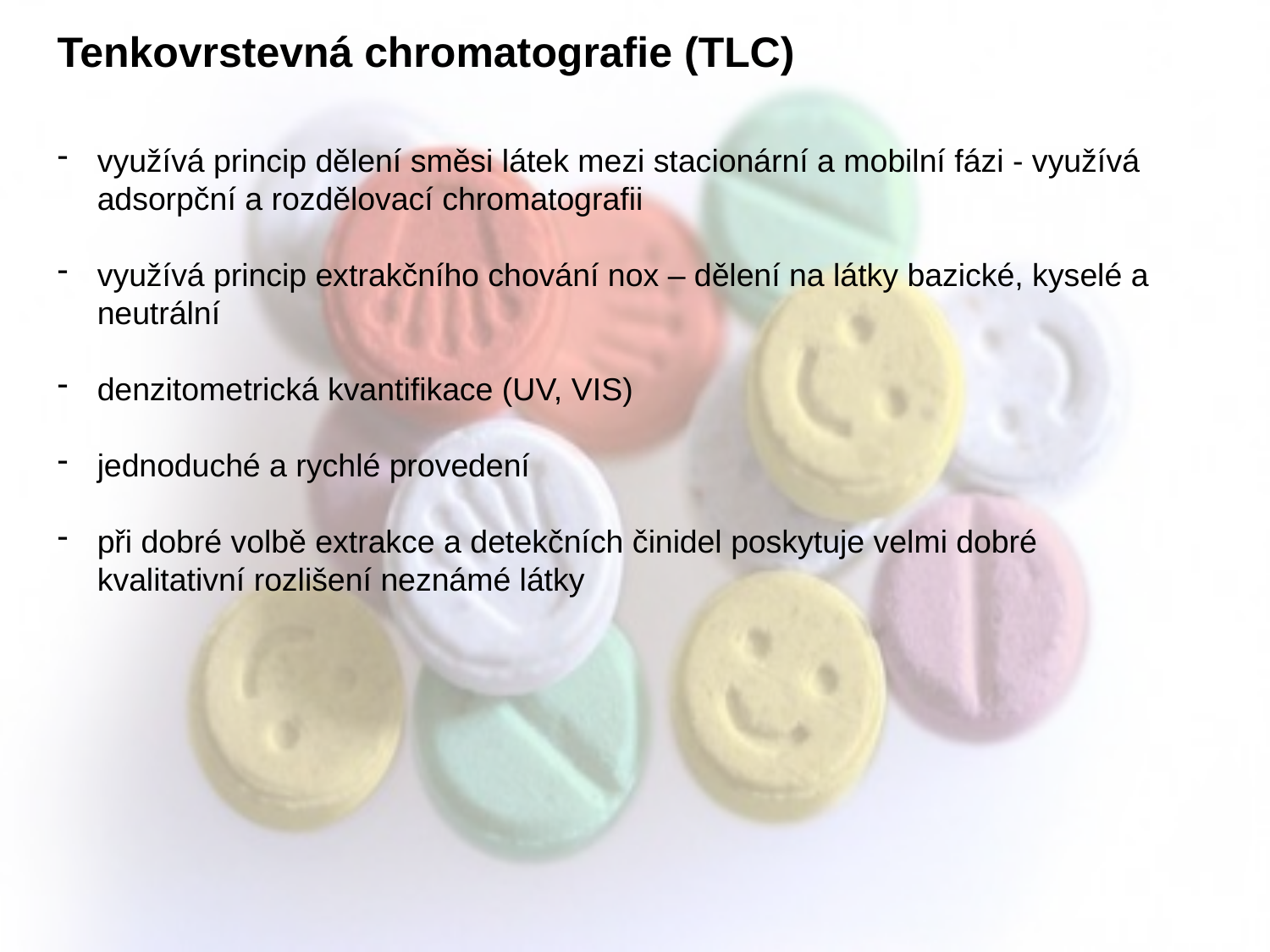

Tenkovrstevná chromatografie (TLC)

využívá princip dělení směsi látek mezi stacionární a mobilní fázi - využívá adsorpční a rozdělovací chromatografii

využívá princip extrakčního chování nox – dělení na látky bazické, kyselé a neutrální

denzitometrická kvantifikace (UV, VIS)

jednoduché a rychlé provedení

při dobré volbě extrakce a detekčních činidel poskytuje velmi dobré kvalitativní rozlišení neznámé látky